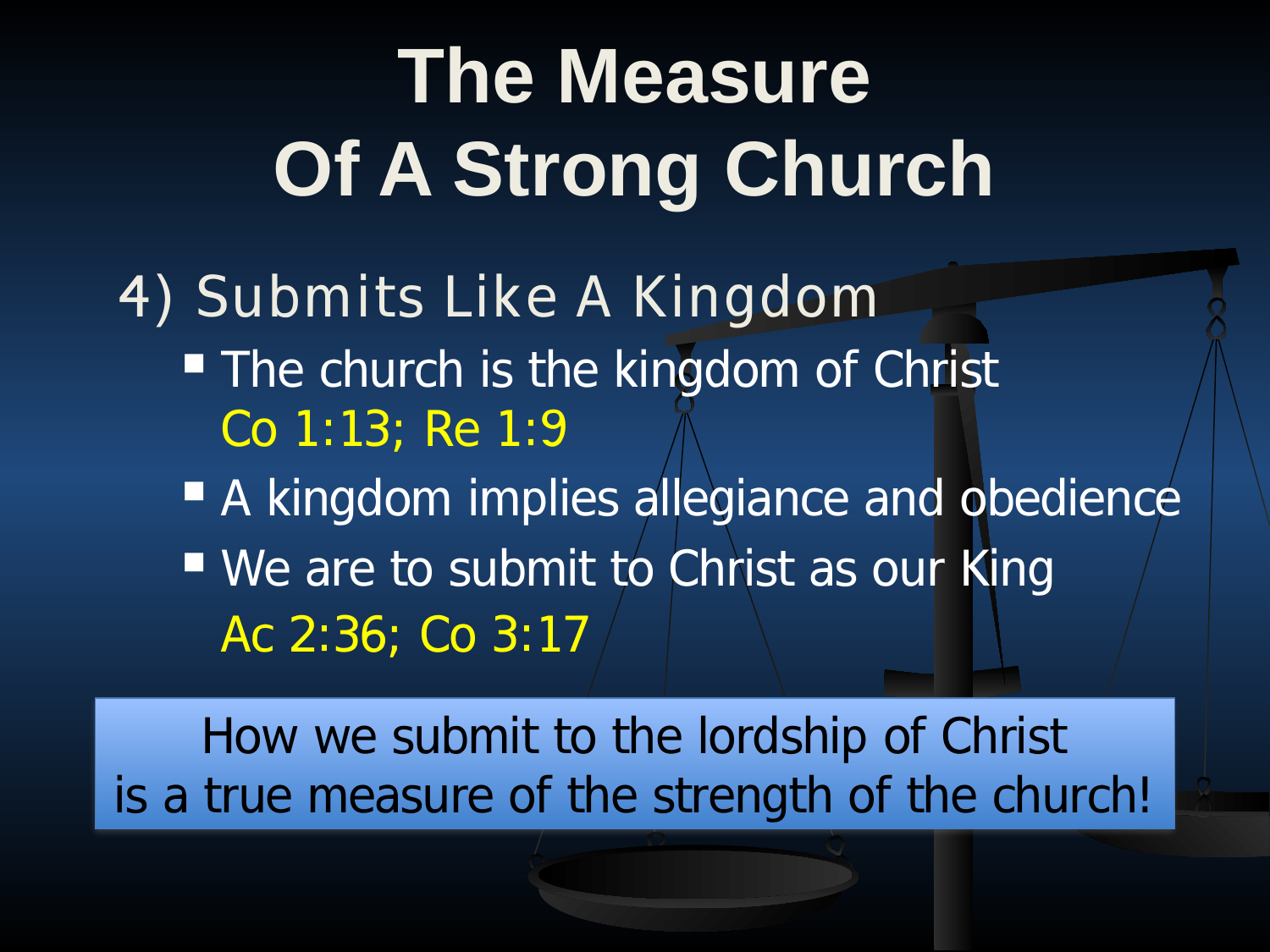

# The Measure Of A Strong Church
4) Submits Like A Kingdom
The church is the kingdom of Christ          Co 1:13; Re 1:9
A kingdom implies allegiance and obedience
We are to submit to Christ as our King        Ac 2:36; Co 3:17

How we submit to the lordship of Christ
is a true measure of the strength of the church!